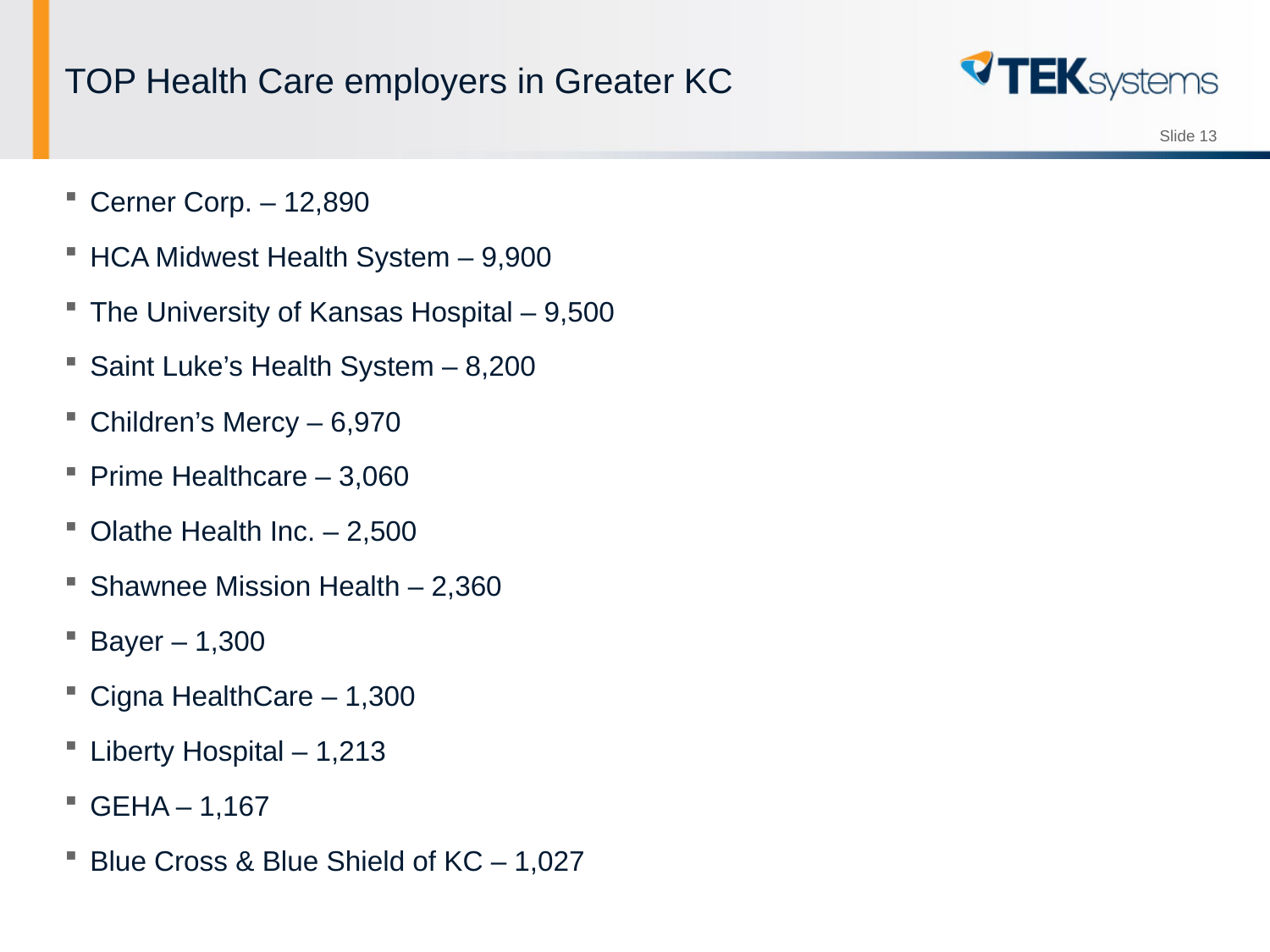

# TOP Health Care employers in Greater KC
Cerner Corp. – 12,890
HCA Midwest Health System – 9,900
The University of Kansas Hospital – 9,500
Saint Luke’s Health System – 8,200
Children’s Mercy – 6,970
Prime Healthcare – 3,060
Olathe Health Inc. – 2,500
Shawnee Mission Health – 2,360
Bayer – 1,300
Cigna HealthCare – 1,300
Liberty Hospital – 1,213
GEHA – 1,167
Blue Cross & Blue Shield of KC – 1,027